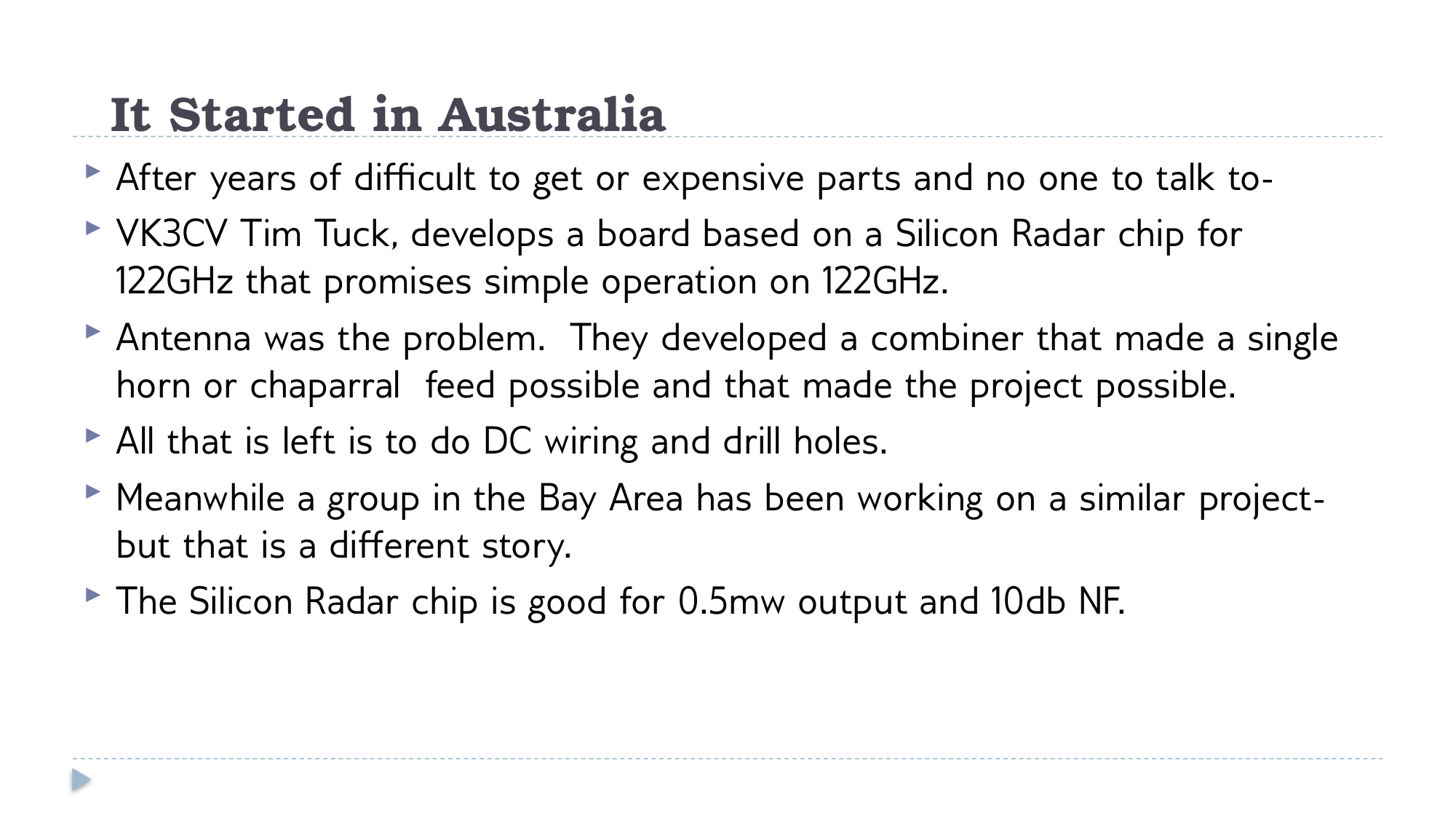

# It Started in Australia
After years of difficult to get or expensive parts and no one to talk to-
VK3CV Tim Tuck, develops a board based on a Silicon Radar chip for 122GHz that promises simple operation on 122GHz.
Antenna was the problem.  They developed a combiner that made a single horn or chaparral  feed possible and that made the project possible.
All that is left is to do DC wiring and drill holes.
Meanwhile a group in the Bay Area has been working on a similar project- but that is a different story.
The Silicon Radar chip is good for 0.5mw output and 10db NF.